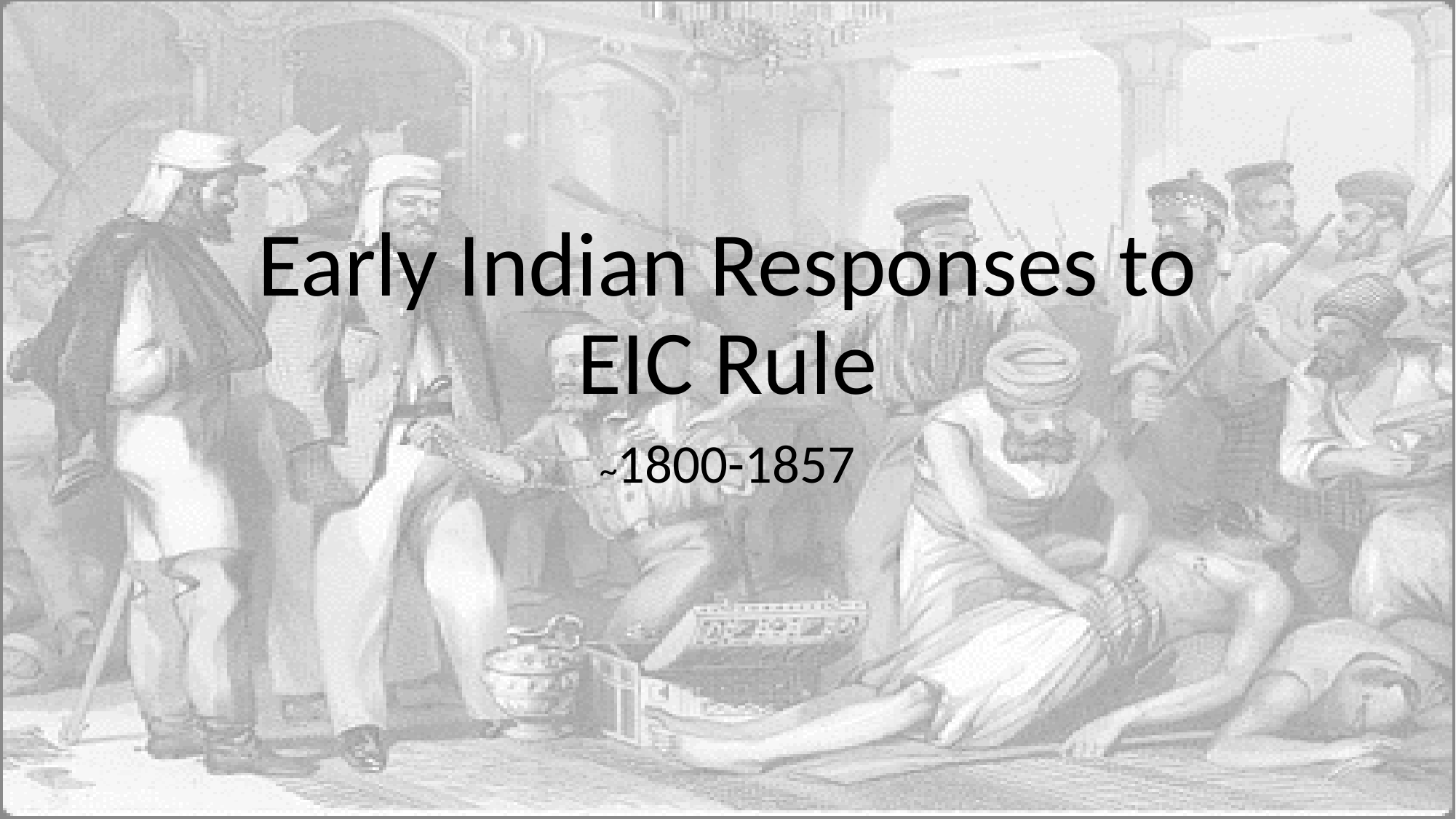

# Early Indian Responses to EIC Rule
~1800-1857